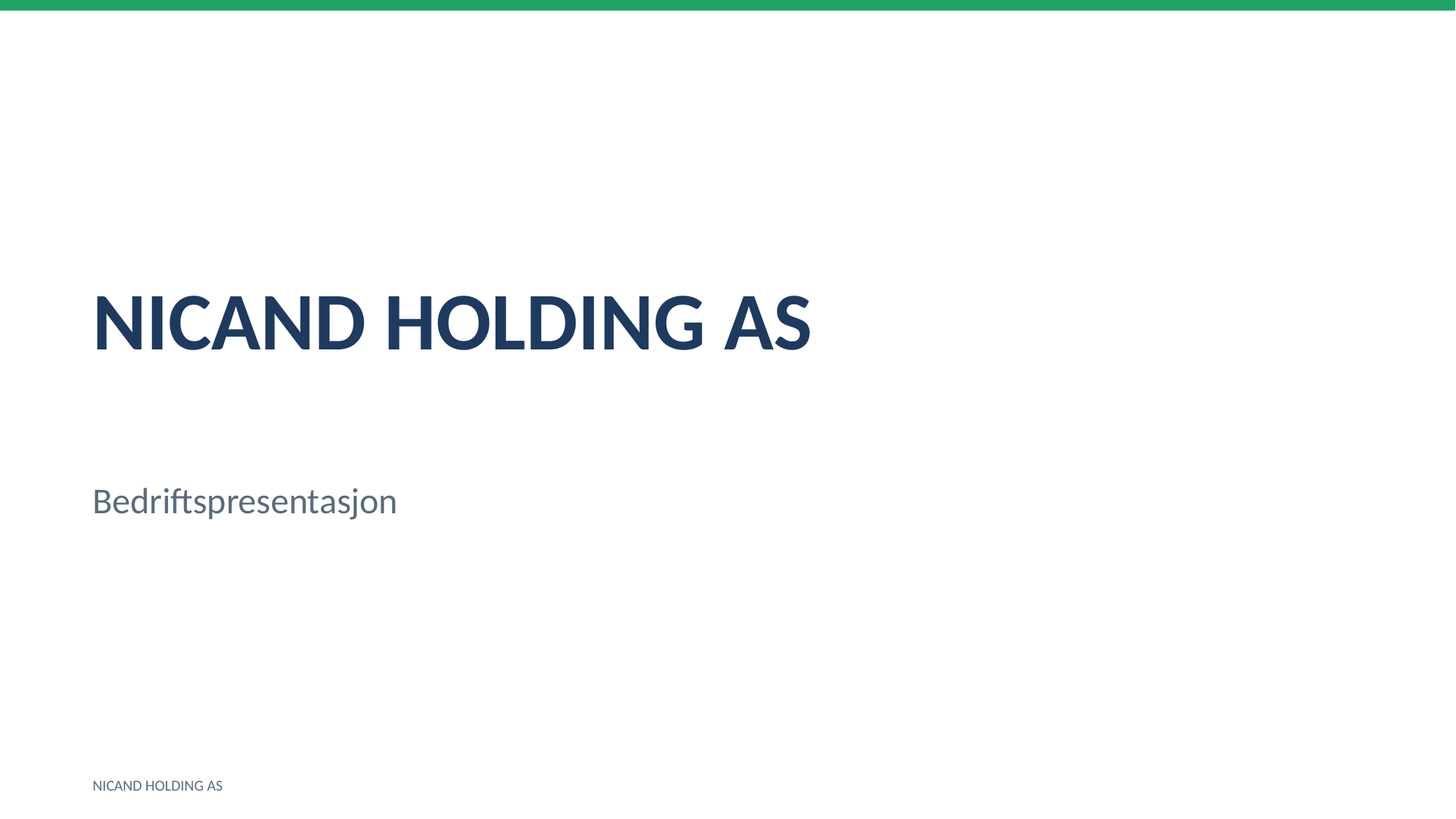

NICAND HOLDING AS
Bedriftspresentasjon
NICAND HOLDING AS